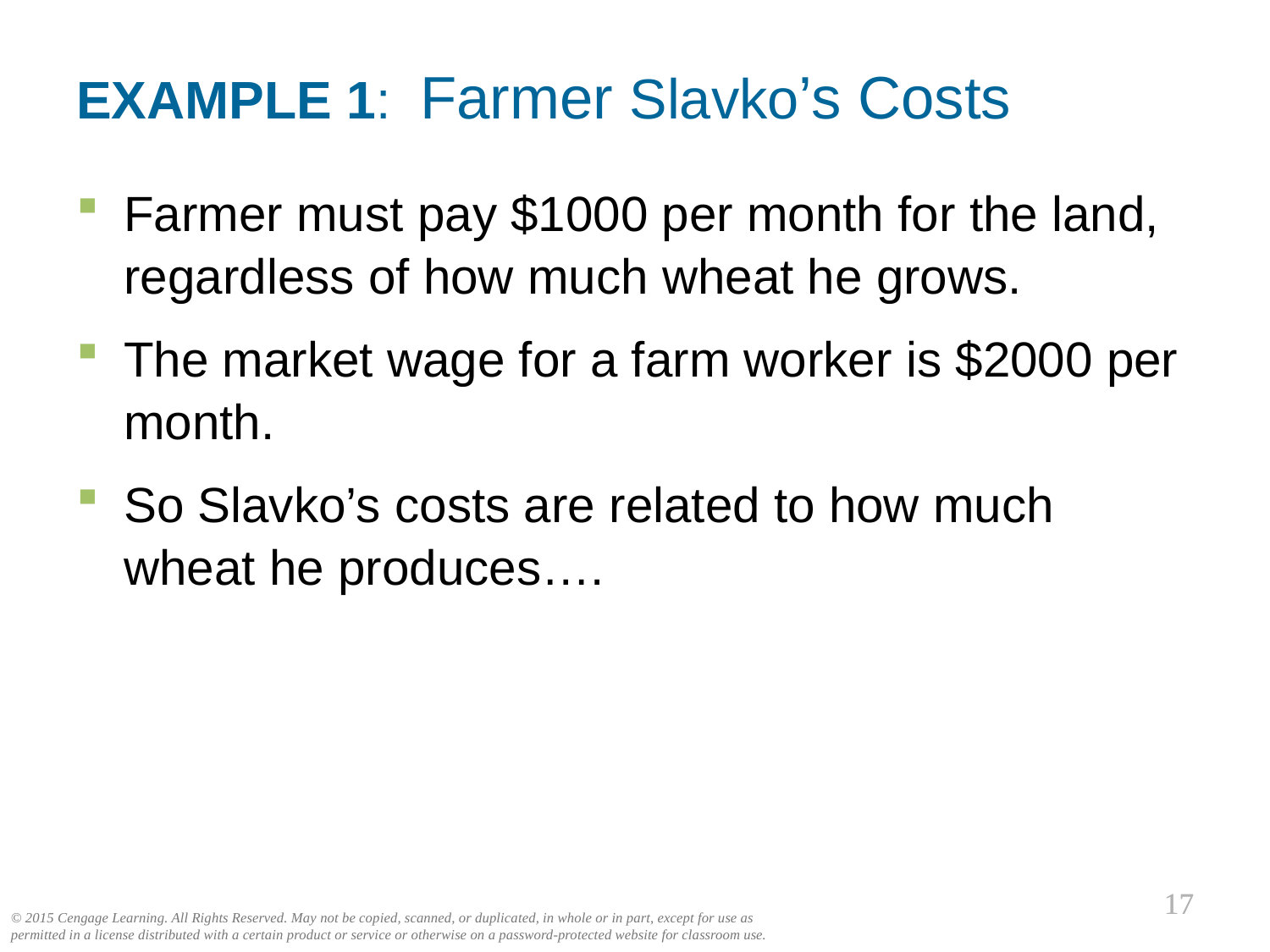

EXAMPLE 1:  Farmer Slavko’s Costs
Farmer must pay $1000 per month for the land, regardless of how much wheat he grows.
The market wage for a farm worker is $2000 per month.
So Slavko’s costs are related to how much wheat he produces….